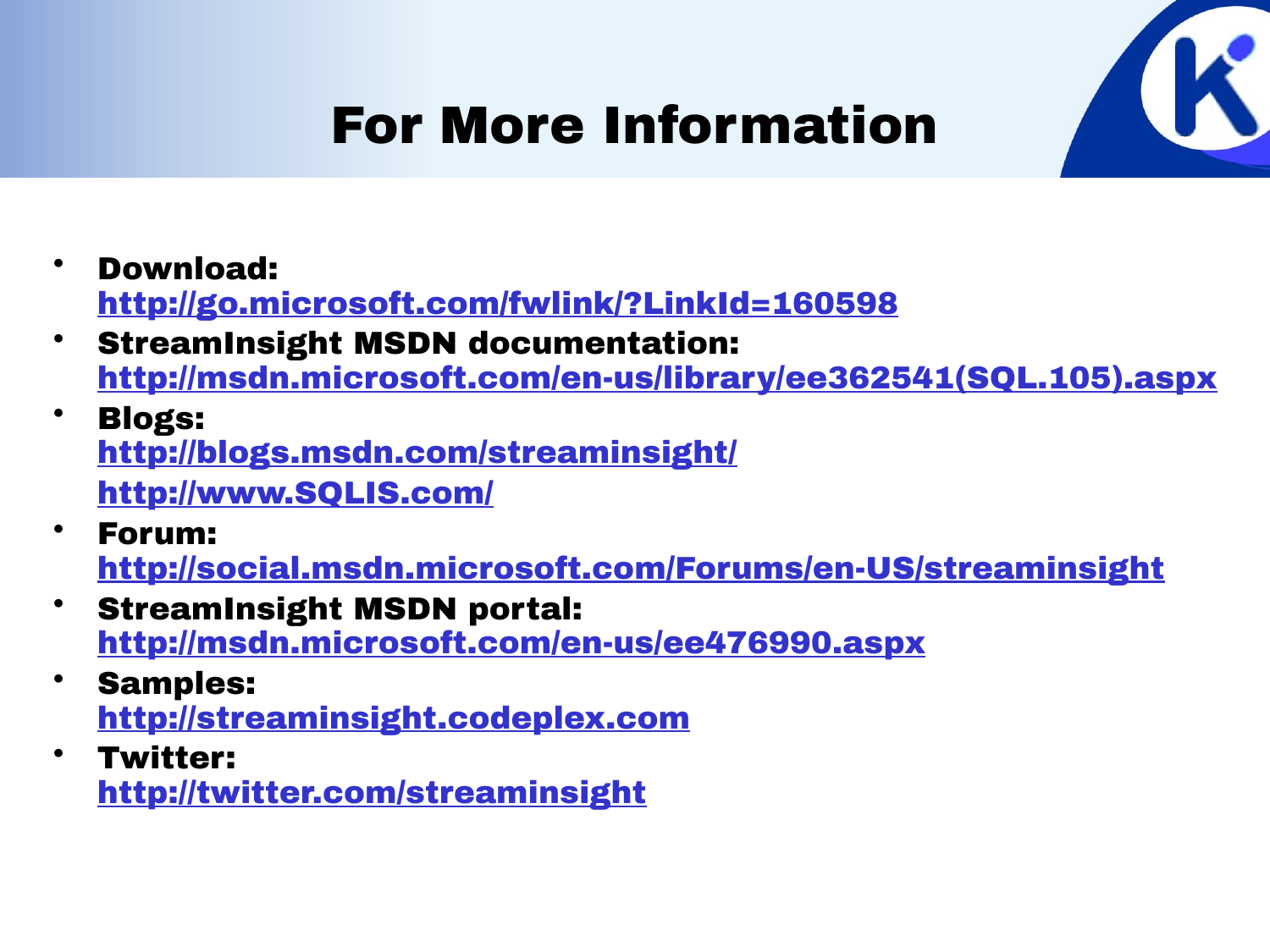

# For More Information
Download:
http://go.microsoft.com/fwlink/?LinkId=160598
StreamInsight MSDN documentation:
http://msdn.microsoft.com/en-us/library/ee362541(SQL.105).aspx
Blogs:
http://blogs.msdn.com/streaminsight/
	http://www.SQLIS.com/
Forum:
http://social.msdn.microsoft.com/Forums/en-US/streaminsight
StreamInsight MSDN portal:
http://msdn.microsoft.com/en-us/ee476990.aspx
Samples:
http://streaminsight.codeplex.com
Twitter:
http://twitter.com/streaminsight